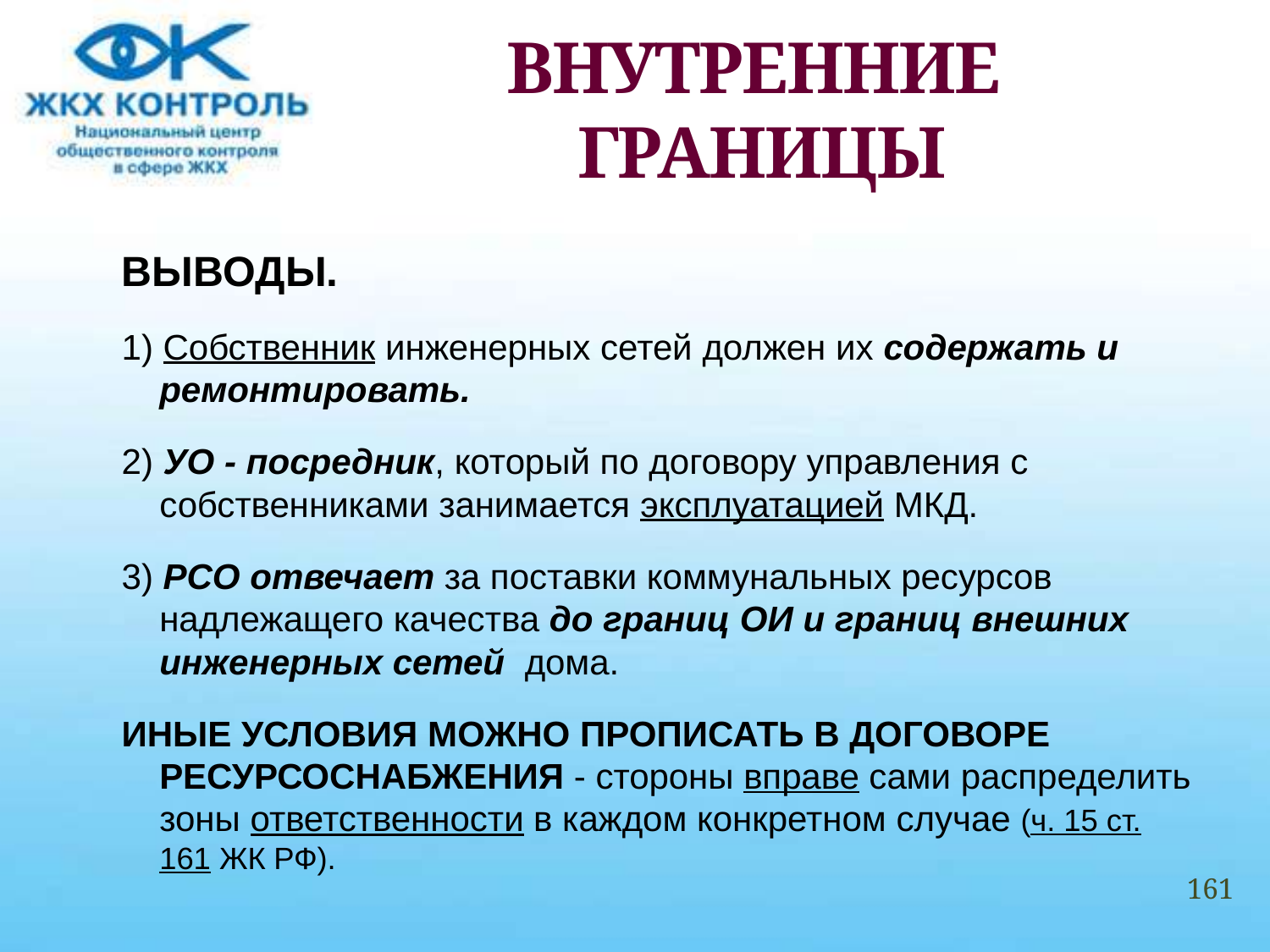

# ВНУТРЕННИЕ ГРАНИЦЫ
ВЫВОДЫ.
1) Собственник инженерных сетей должен их содержать и ремонтировать.
2) УО - посредник, который по договору управления с собственниками занимается эксплуатацией МКД.
3) РСО отвечает за поставки коммунальных ресурсов надлежащего качества до границ ОИ и границ внешних инженерных сетей  дома.
ИНЫЕ УСЛОВИЯ МОЖНО ПРОПИСАТЬ В ДОГОВОРЕ РЕСУРСОСНАБЖЕНИЯ - стороны вправе сами распределить зоны ответственности в каждом конкретном случае (ч. 15 ст. 161 ЖК РФ).

161